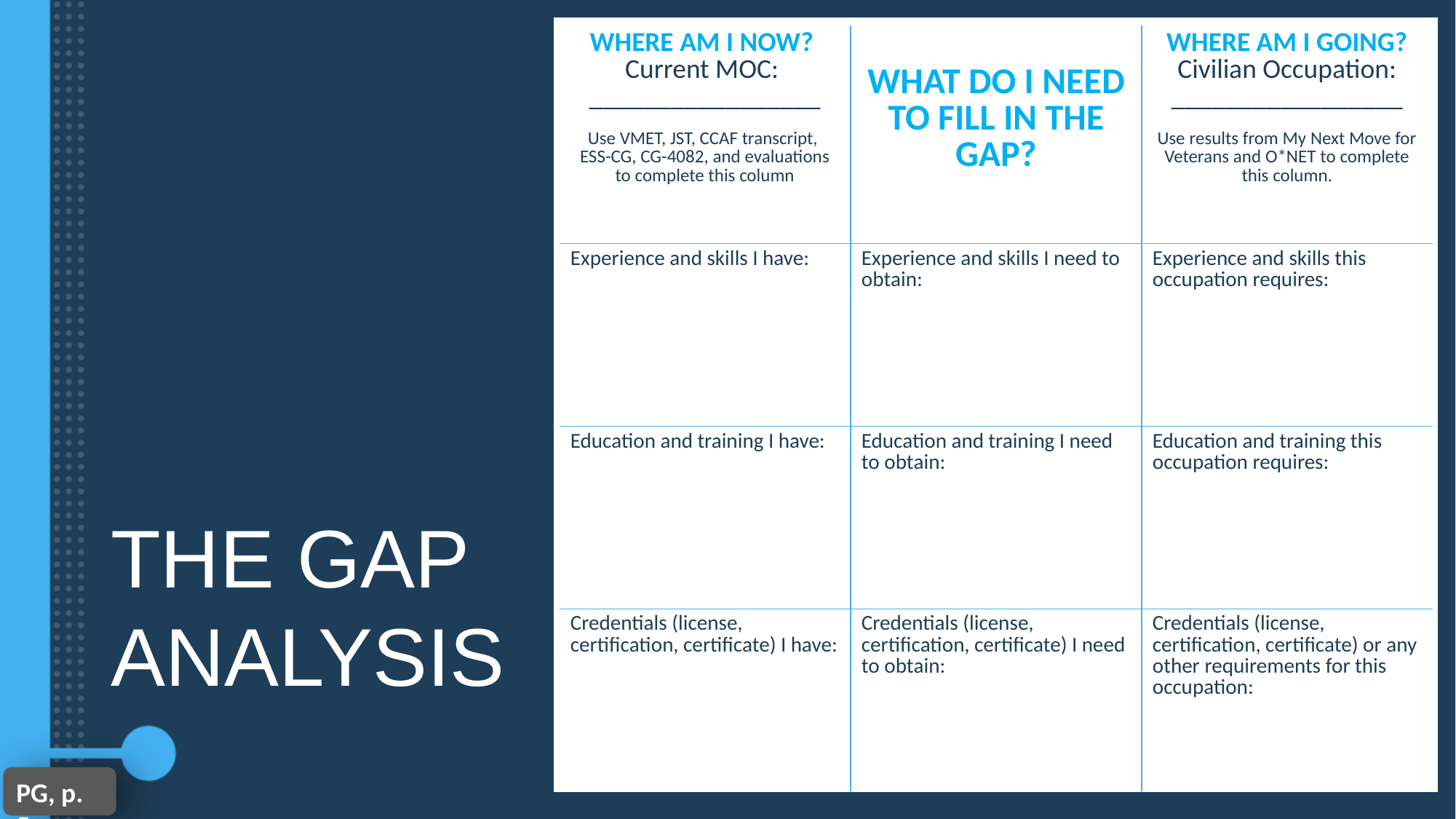

| WHERE AM I NOW? Current MOC: \_\_\_\_\_\_\_\_\_\_\_\_\_\_\_\_\_ Use VMET, JST, CCAF transcript, ESS-CG, CG-4082, and evaluations to complete this column | WHAT DO I NEED TO FILL IN THE GAP? | WHERE AM I GOING? Civilian Occupation: \_\_\_\_\_\_\_\_\_\_\_\_\_\_\_\_\_ Use results from My Next Move for Veterans and O\*NET to complete this column. |
| --- | --- | --- |
| Experience and skills I have: | Experience and skills I need to obtain: | Experience and skills this occupation requires: |
| Education and training I have: | Education and training I need to obtain: | Education and training this occupation requires: |
| Credentials (license, certification, certificate) I have: | Credentials (license, certification, certificate) I need to obtain: | Credentials (license, certification, certificate) or any other requirements for this occupation: |
THE GAP
ANALYSIS
PG, p. 5